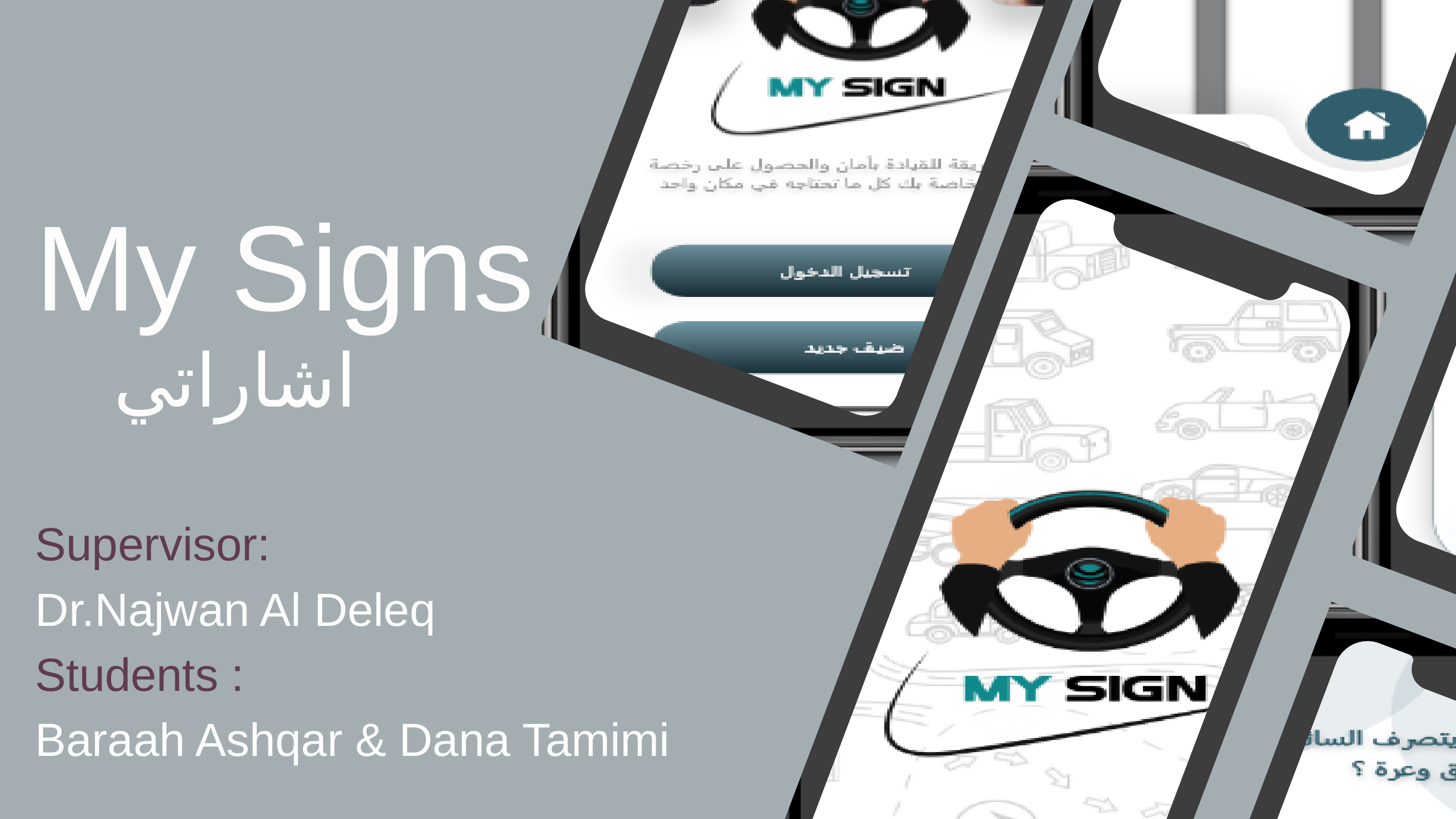

My Signs

اشاراتي
Supervisor:
Dr.Najwan Al Deleq
Students :
Baraah Ashqar & Dana Tamimi